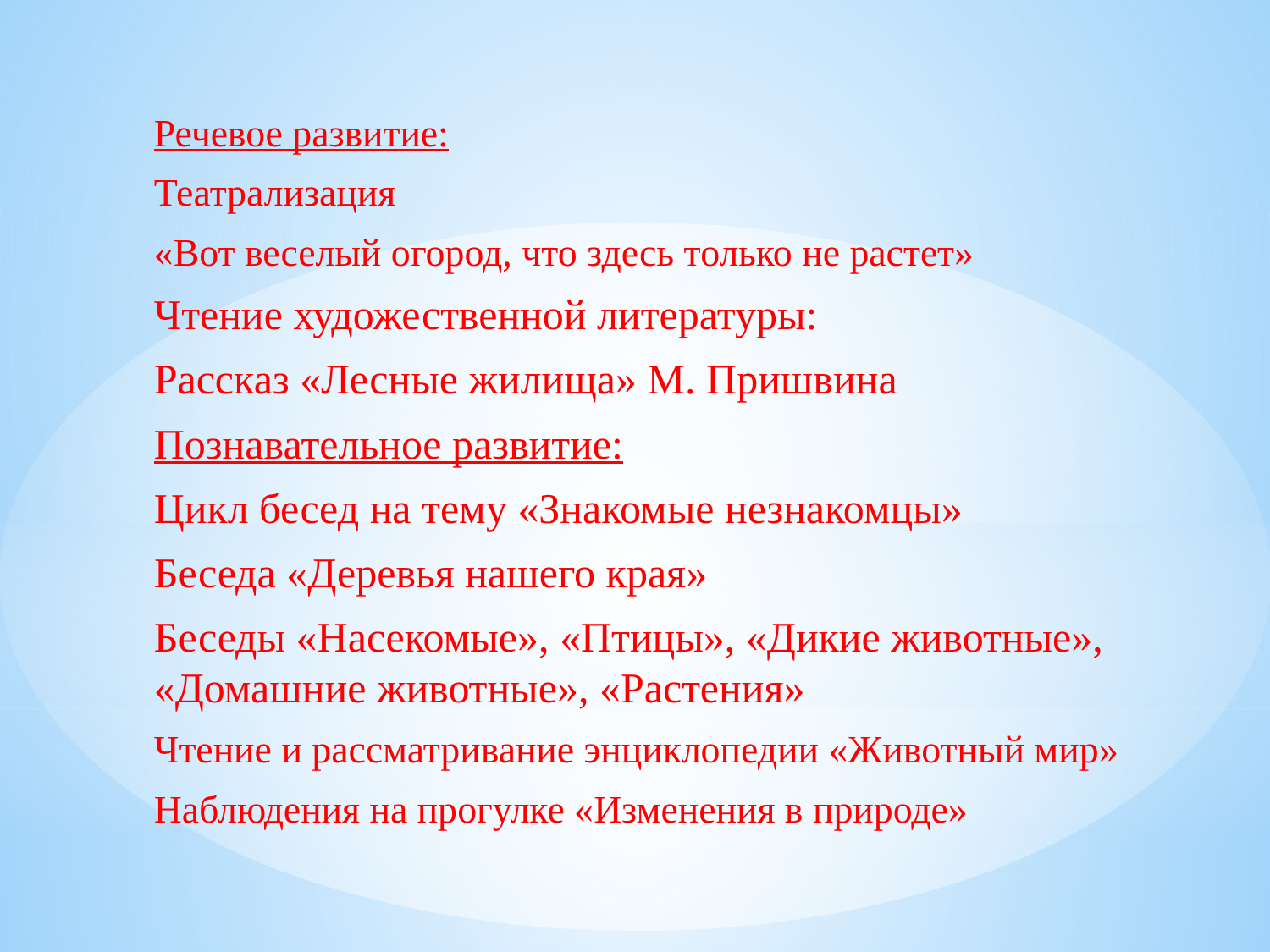

Речевое развитие:
Театрализация
«Вот веселый огород, что здесь только не растет»
Чтение художественной литературы:
Рассказ «Лесные жилища» М. Пришвина
Познавательное развитие:
Цикл бесед на тему «Знакомые незнакомцы»
Беседа «Деревья нашего края»
Беседы «Насекомые», «Птицы», «Дикие животные», «Домашние животные», «Растения»
Чтение и рассматривание энциклопедии «Животный мир»
Наблюдения на прогулке «Изменения в природе»